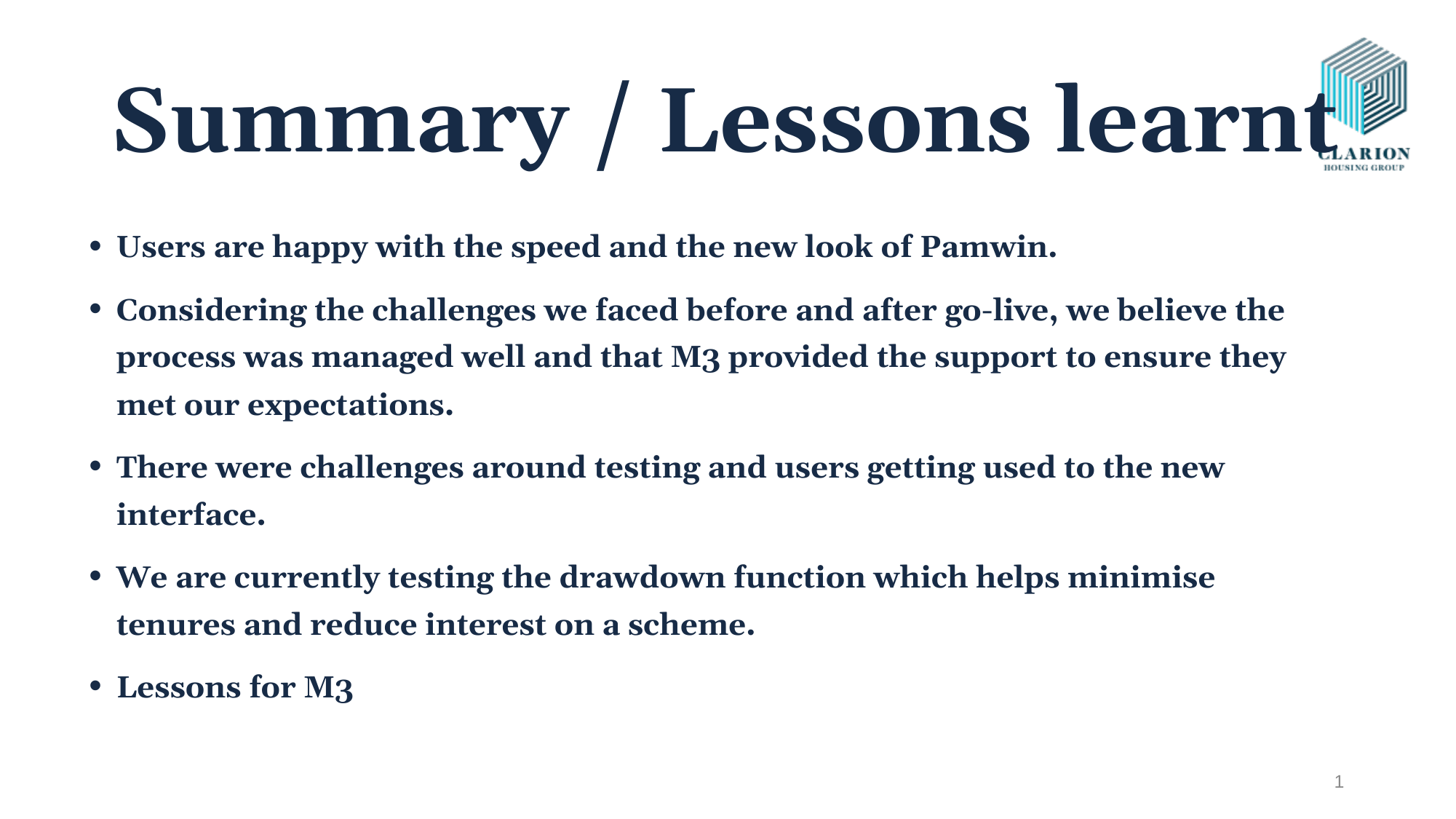

# Summary / Lessons learnt
Users are happy with the speed and the new look of Pamwin.
Considering the challenges we faced before and after go-live, we believe the process was managed well and that M3 provided the support to ensure they met our expectations.
There were challenges around testing and users getting used to the new interface.
We are currently testing the drawdown function which helps minimise tenures and reduce interest on a scheme.
Lessons for M3

1